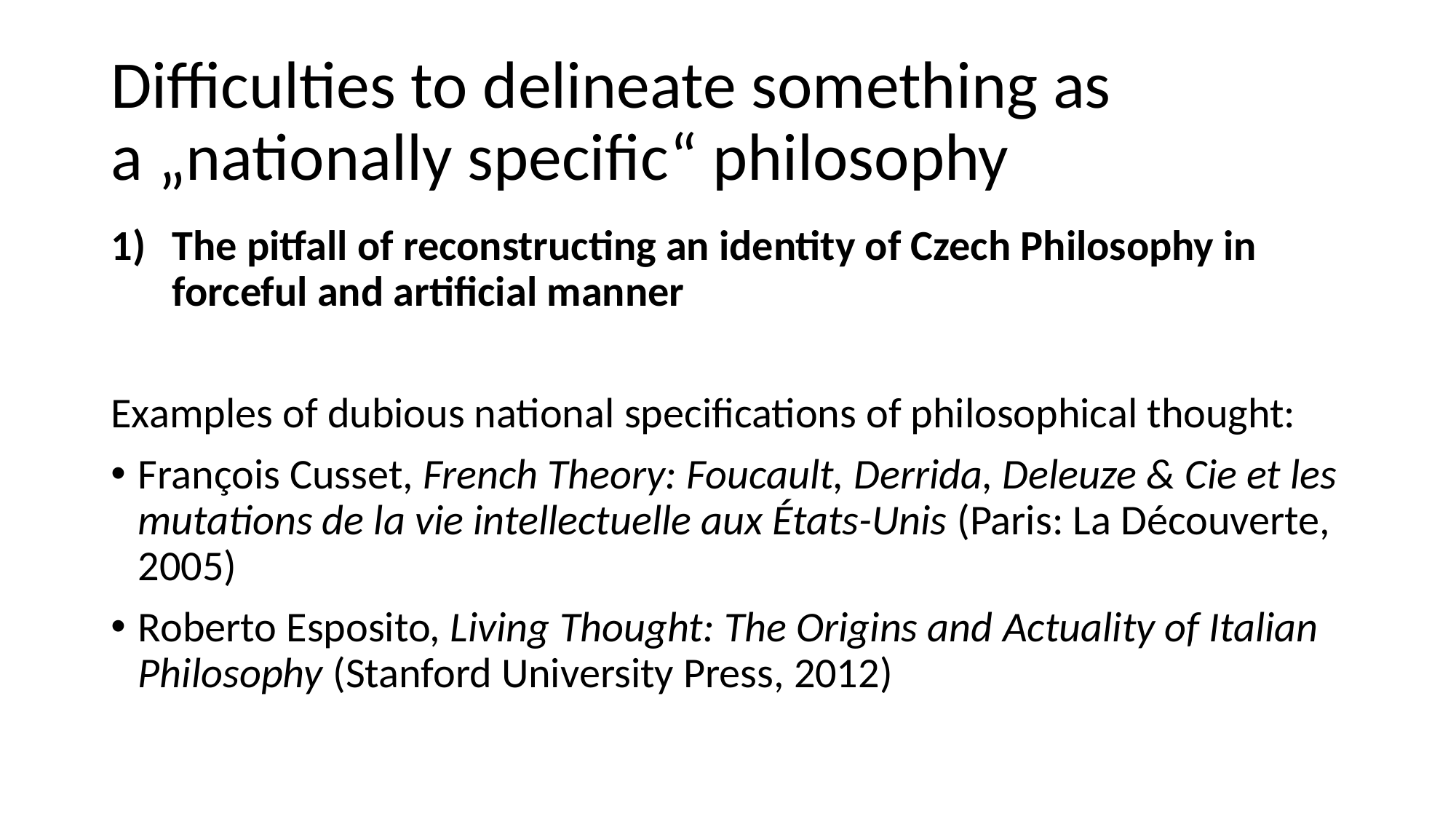

# Difficulties to delineate something as a „nationally specific“ philosophy
The pitfall of reconstructing an identity of Czech Philosophy in forceful and artificial manner

Examples of dubious national specifications of philosophical thought:
François Cusset, French Theory: Foucault, Derrida, Deleuze & Cie et les mutations de la vie intellectuelle aux États-Unis (Paris: La Découverte, 2005)
Roberto Esposito, Living Thought: The Origins and Actuality of Italian Philosophy (Stanford University Press, 2012)